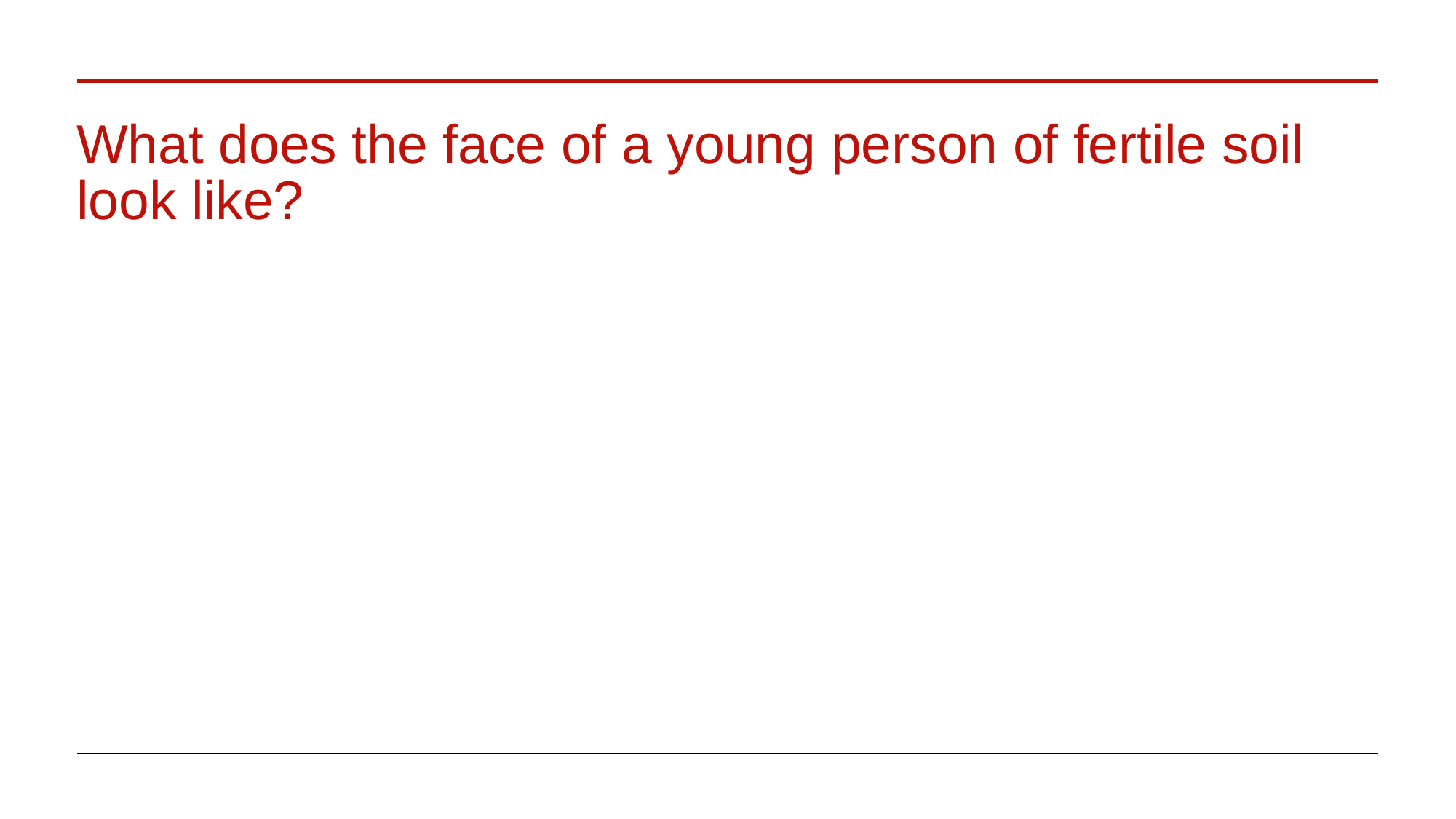

# What does the face of a young person of fertile soil look like?